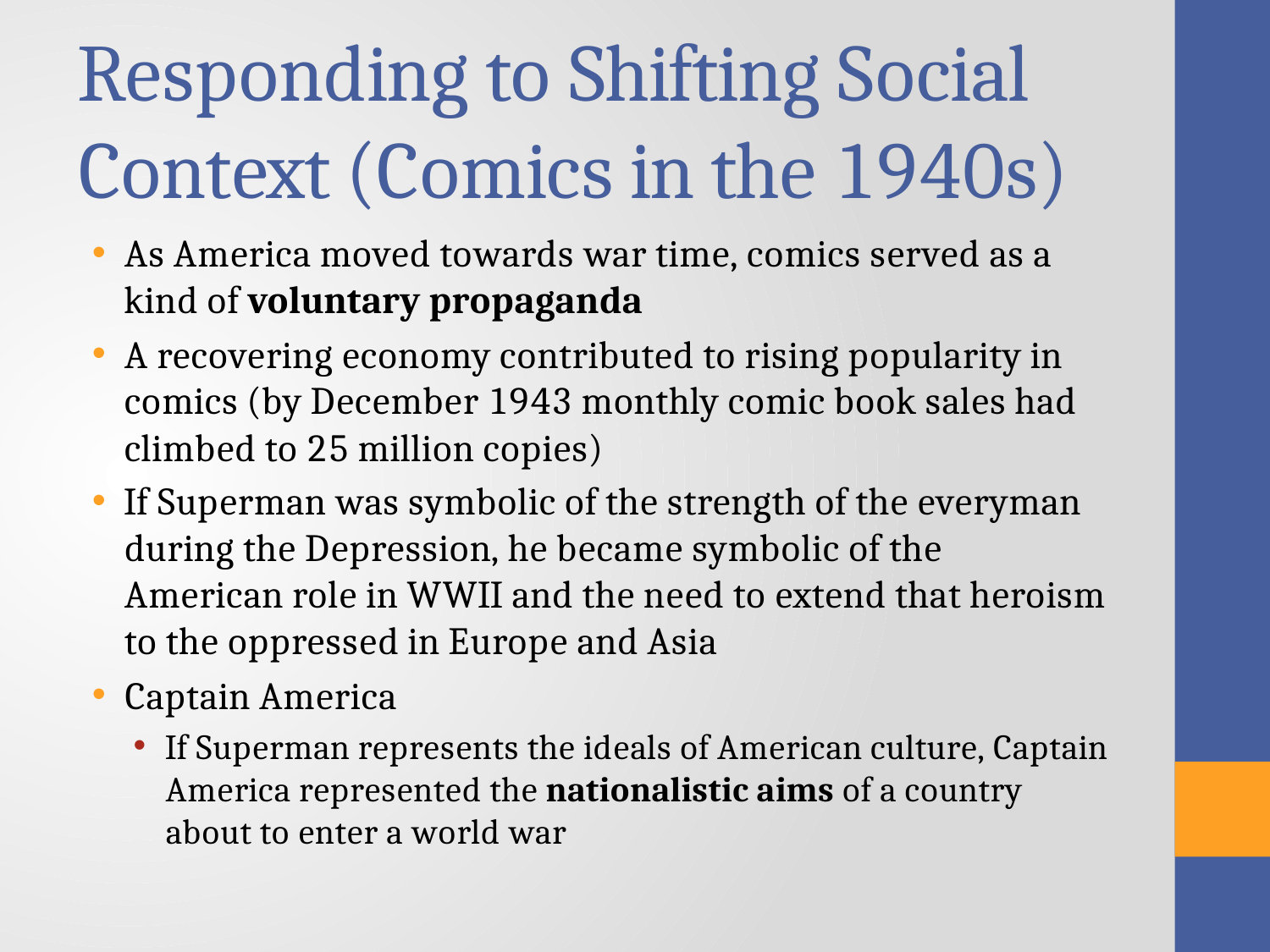

# Responding to Shifting Social Context (Comics in the 1940s)
As America moved towards war time, comics served as a kind of voluntary propaganda
A recovering economy contributed to rising popularity in comics (by December 1943 monthly comic book sales had climbed to 25 million copies)
If Superman was symbolic of the strength of the everyman during the Depression, he became symbolic of the American role in WWII and the need to extend that heroism to the oppressed in Europe and Asia
Captain America
If Superman represents the ideals of American culture, Captain America represented the nationalistic aims of a country about to enter a world war